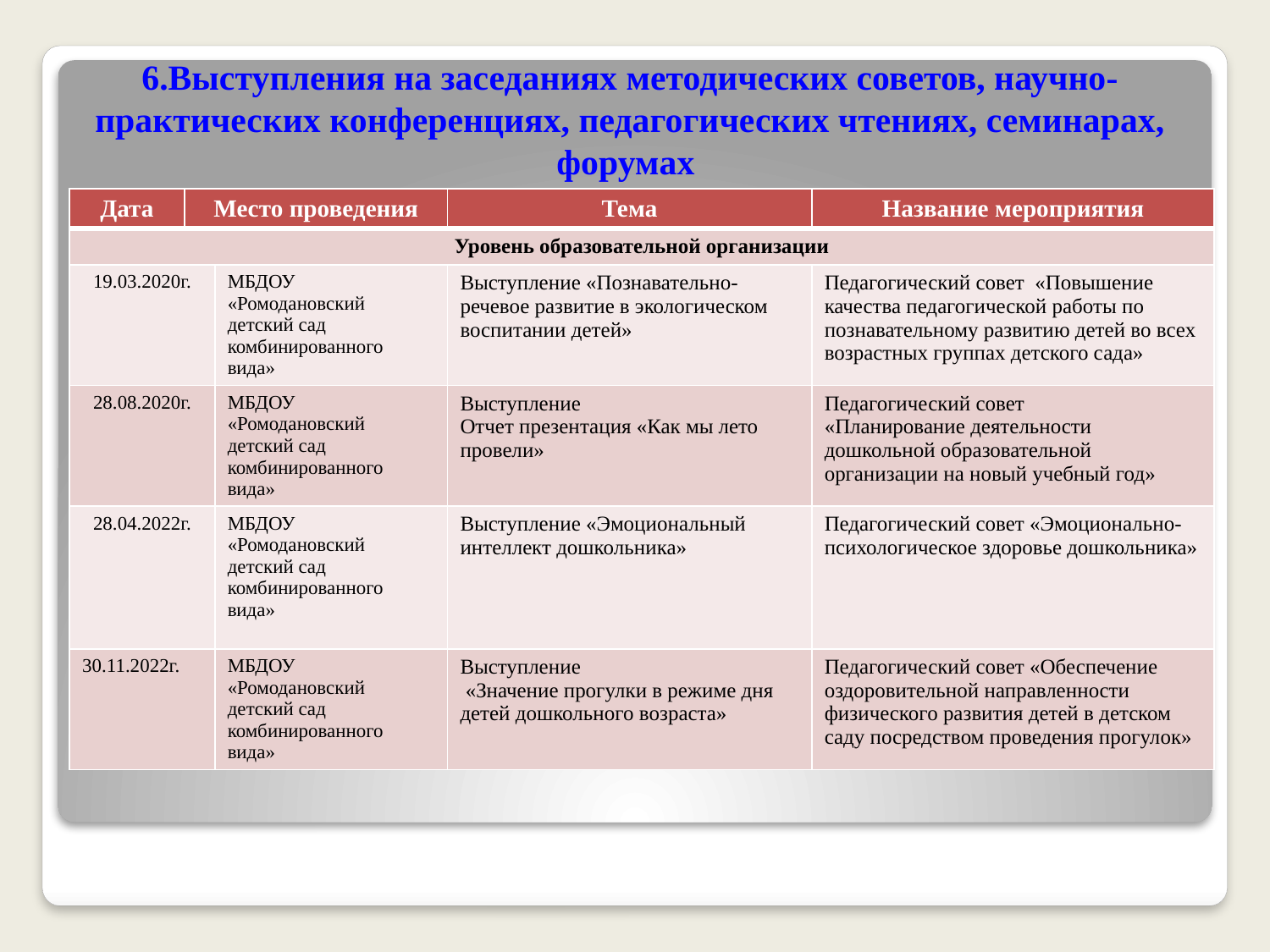

# 6.Выступления на заседаниях методических советов, научно-практических конференциях, педагогических чтениях, семинарах, форумах
| Дата | Место проведения |  | Тема | Название мероприятия |
| --- | --- | --- | --- | --- |
| Уровень образовательной организации |  |  |  |  |
| 19.03.2020г. |  | МБДОУ «Ромодановский детский сад комбинированного вида» | Выступление «Познавательно-речевое развитие в экологическом воспитании детей» | Педагогический совет «Повышение качества педагогической работы по познавательному развитию детей во всех возрастных группах детского сада» |
| 28.08.2020г. |  | МБДОУ «Ромодановский детский сад комбинированного вида» | Выступление Отчет презентация «Как мы лето провели» | Педагогический совет «Планирование деятельности дошкольной образовательной организации на новый учебный год» |
| 28.04.2022г. |  | МБДОУ «Ромодановский детский сад комбинированного вида» | Выступление «Эмоциональный интеллект дошкольника» | Педагогический совет «Эмоционально-психологическое здоровье дошкольника» |
| 30.11.2022г. |  | МБДОУ «Ромодановский детский сад комбинированного вида» | Выступление «Значение прогулки в режиме дня детей дошкольного возраста» | Педагогический совет «Обеспечение оздоровительной направленности физического развития детей в детском саду посредством проведения прогулок» |